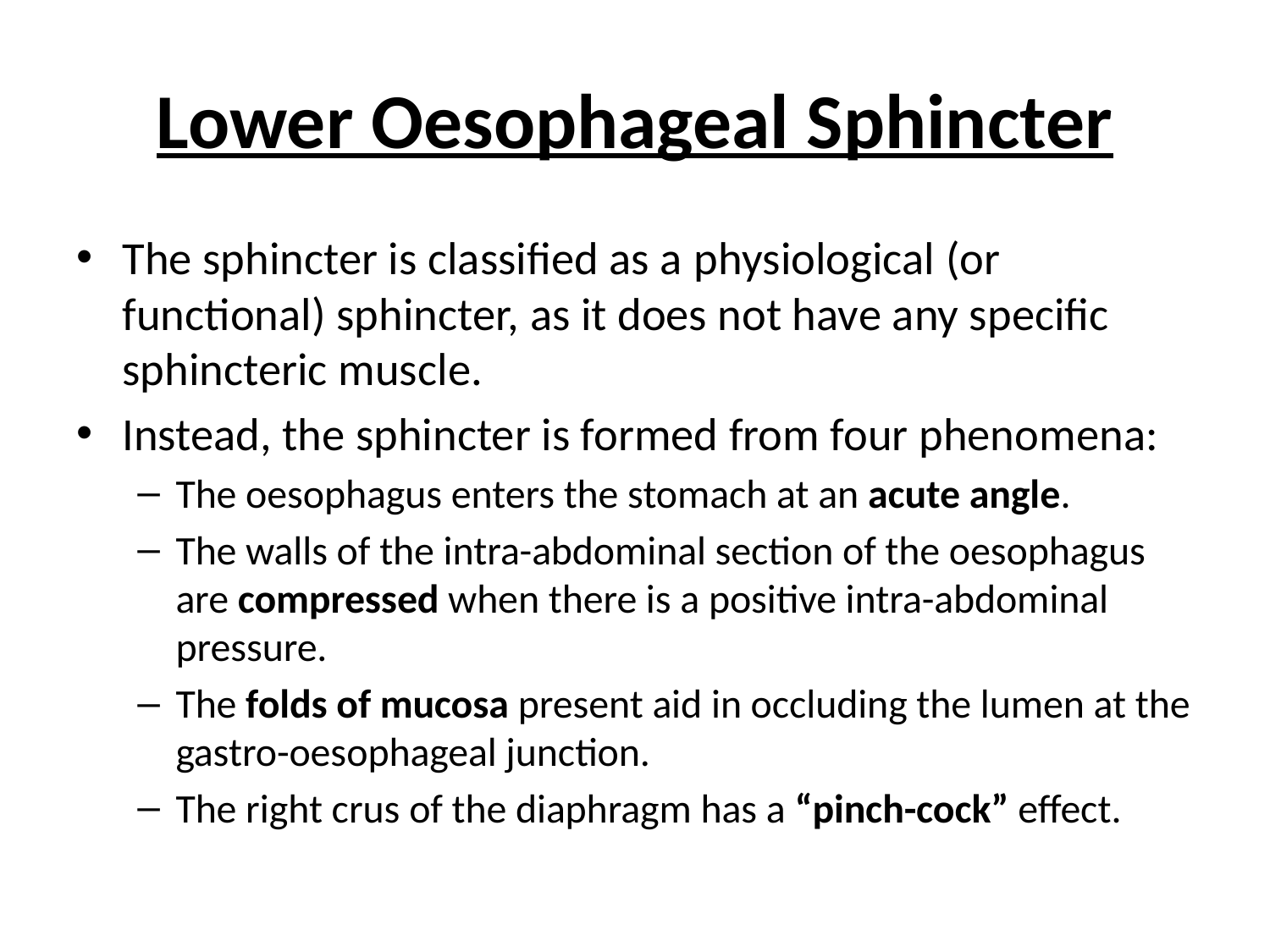

# Lower Oesophageal Sphincter
The sphincter is classified as a physiological (or functional) sphincter, as it does not have any specific sphincteric muscle.
Instead, the sphincter is formed from four phenomena:
The oesophagus enters the stomach at an acute angle.
The walls of the intra-abdominal section of the oesophagus are compressed when there is a positive intra-abdominal pressure.
The folds of mucosa present aid in occluding the lumen at the gastro-oesophageal junction.
The right crus of the diaphragm has a “pinch-cock” effect.